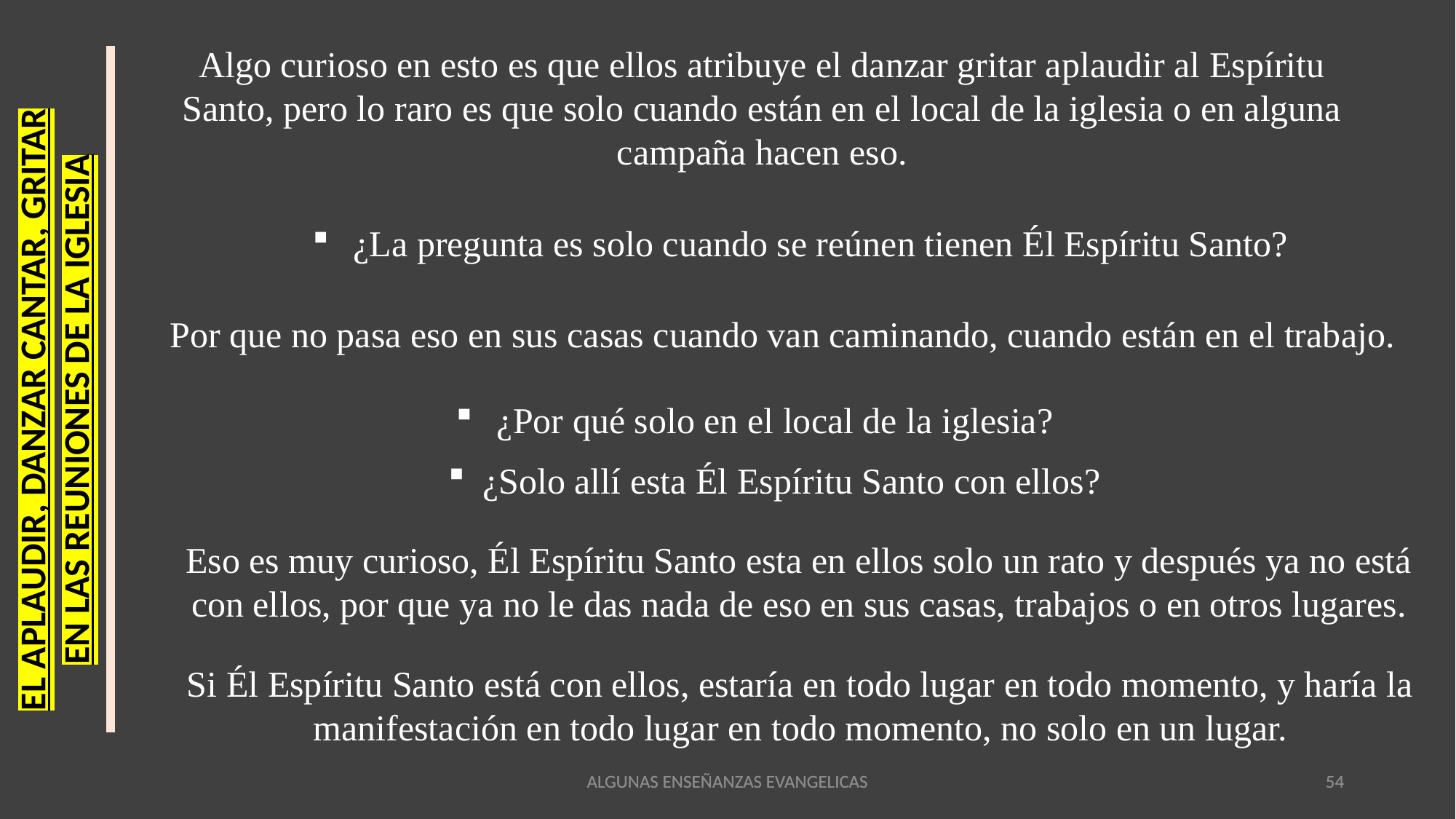

Algo curioso en esto es que ellos atribuye el danzar gritar aplaudir al Espíritu Santo, pero lo raro es que solo cuando están en el local de la iglesia o en alguna campaña hacen eso.
¿La pregunta es solo cuando se reúnen tienen Él Espíritu Santo?
Por que no pasa eso en sus casas cuando van caminando, cuando están en el trabajo.
EL APLAUDIR, DANZAR CANTAR, GRITAR
EN LAS REUNIONES DE LA IGLESIA
¿Por qué solo en el local de la iglesia?
¿Solo allí esta Él Espíritu Santo con ellos?
Eso es muy curioso, Él Espíritu Santo esta en ellos solo un rato y después ya no está con ellos, por que ya no le das nada de eso en sus casas, trabajos o en otros lugares.
Si Él Espíritu Santo está con ellos, estaría en todo lugar en todo momento, y haría la manifestación en todo lugar en todo momento, no solo en un lugar.
ALGUNAS ENSEÑANZAS EVANGELICAS
ALGUNAS ENSEÑANZAS EVANGELICAS
54
54